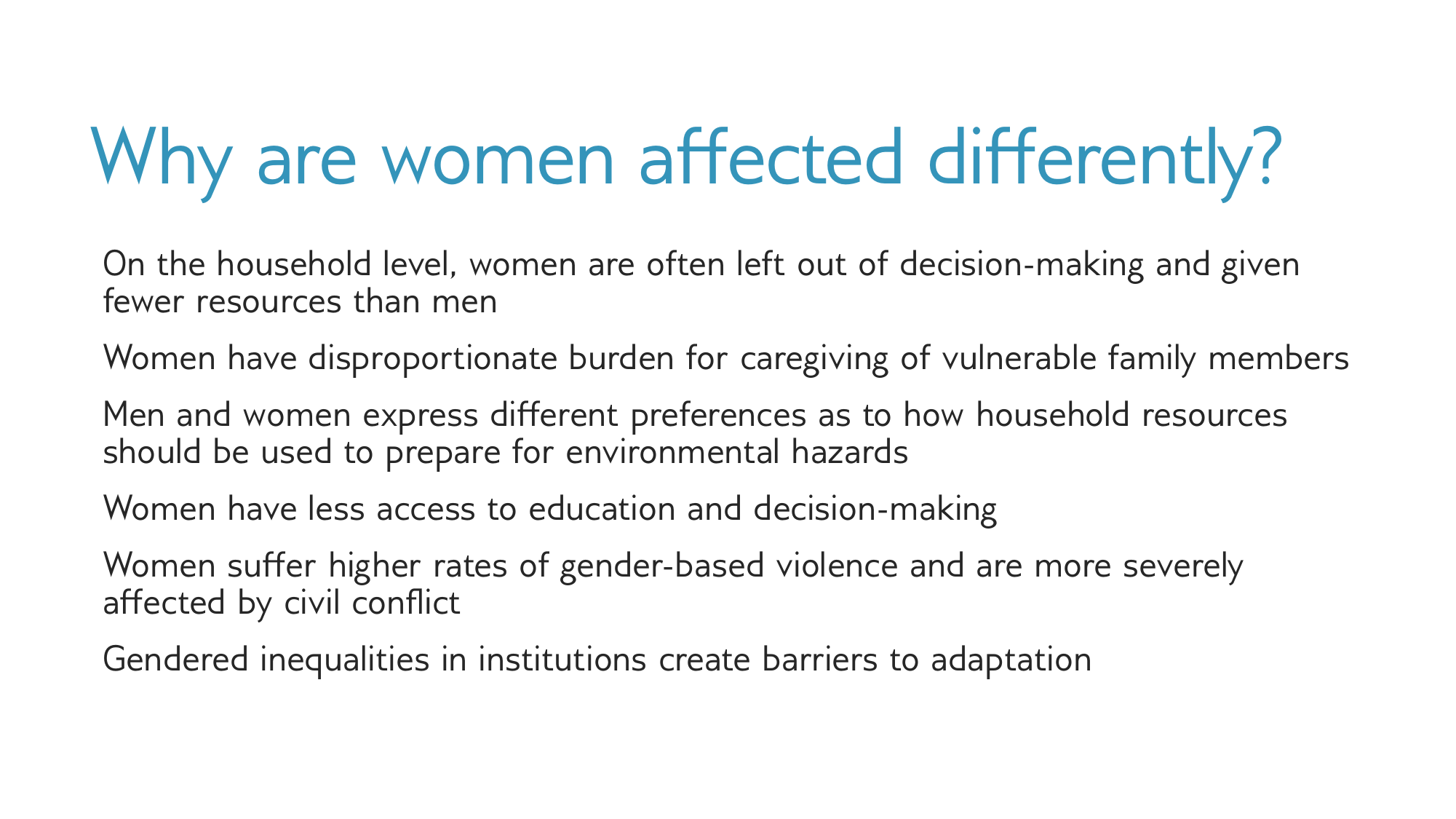

# Why are women affected differently?
On the household level, women are often left out of decision-making and given fewer resources than men
Women have disproportionate burden for caregiving of vulnerable family members
Men and women express different preferences as to how household resources should be used to prepare for environmental hazards
Women have less access to education and decision-making
Women suffer higher rates of gender-based violence and are more severely affected by civil conflict
Gendered inequalities in institutions create barriers to adaptation
10